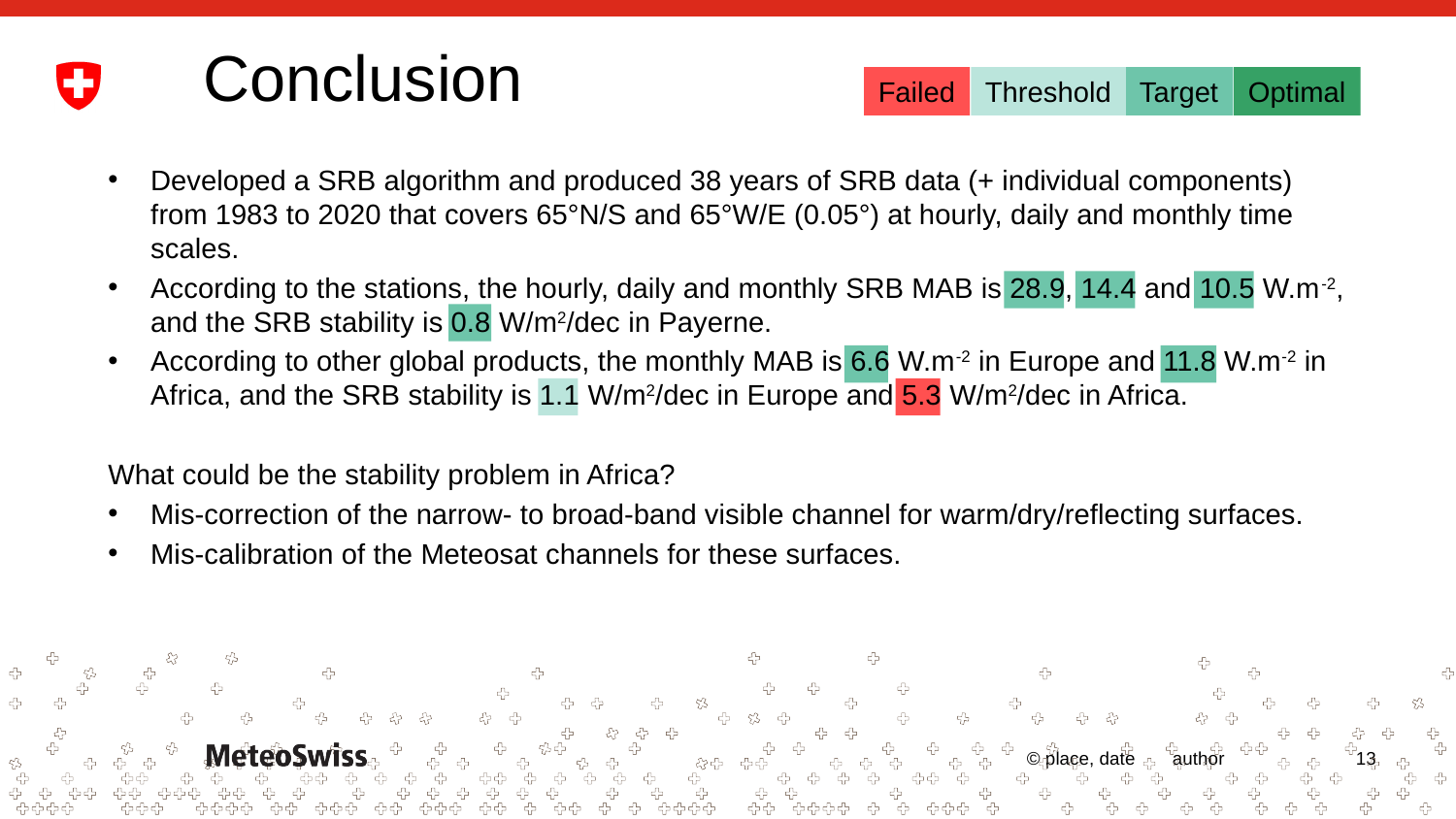

# Conclusion
Optimal
Failed
Threshold
Target
Developed a SRB algorithm and produced 38 years of SRB data (+ individual components) from 1983 to 2020 that covers 65°N/S and 65°W/E (0.05°) at hourly, daily and monthly time scales.
According to the stations, the hourly, daily and monthly SRB MAB is 28.9, 14.4 and 10.5 W.m-2, and the SRB stability is 0.8 W/m2/dec in Payerne.
According to other global products, the monthly MAB is 6.6 W.m-2 in Europe and 11.8 W.m-2 in Africa, and the SRB stability is 1.1 W/m2/dec in Europe and 5.3 W/m2/dec in Africa.

What could be the stability problem in Africa?
Mis-correction of the narrow- to broad-band visible channel for warm/dry/reflecting surfaces.
Mis-calibration of the Meteosat channels for these surfaces.